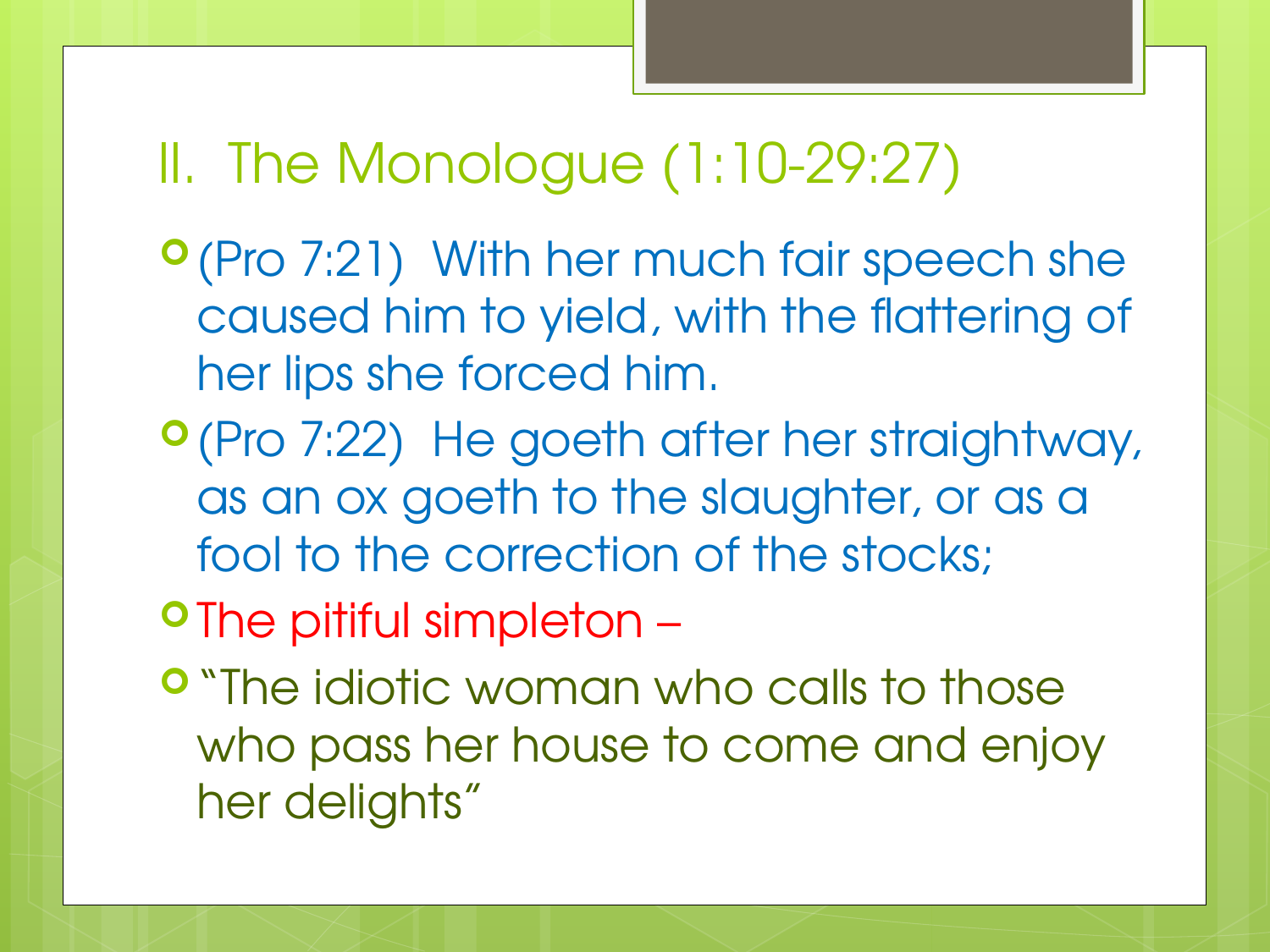

# II.  The Monologue (1:10-29:27)
(Pro 7:21)  With her much fair speech she caused him to yield, with the flattering of her lips she forced him.
(Pro 7:22)  He goeth after her straightway, as an ox goeth to the slaughter, or as a fool to the correction of the stocks;
The pitiful simpleton –
“The idiotic woman who calls to those who pass her house to come and enjoy her delights”